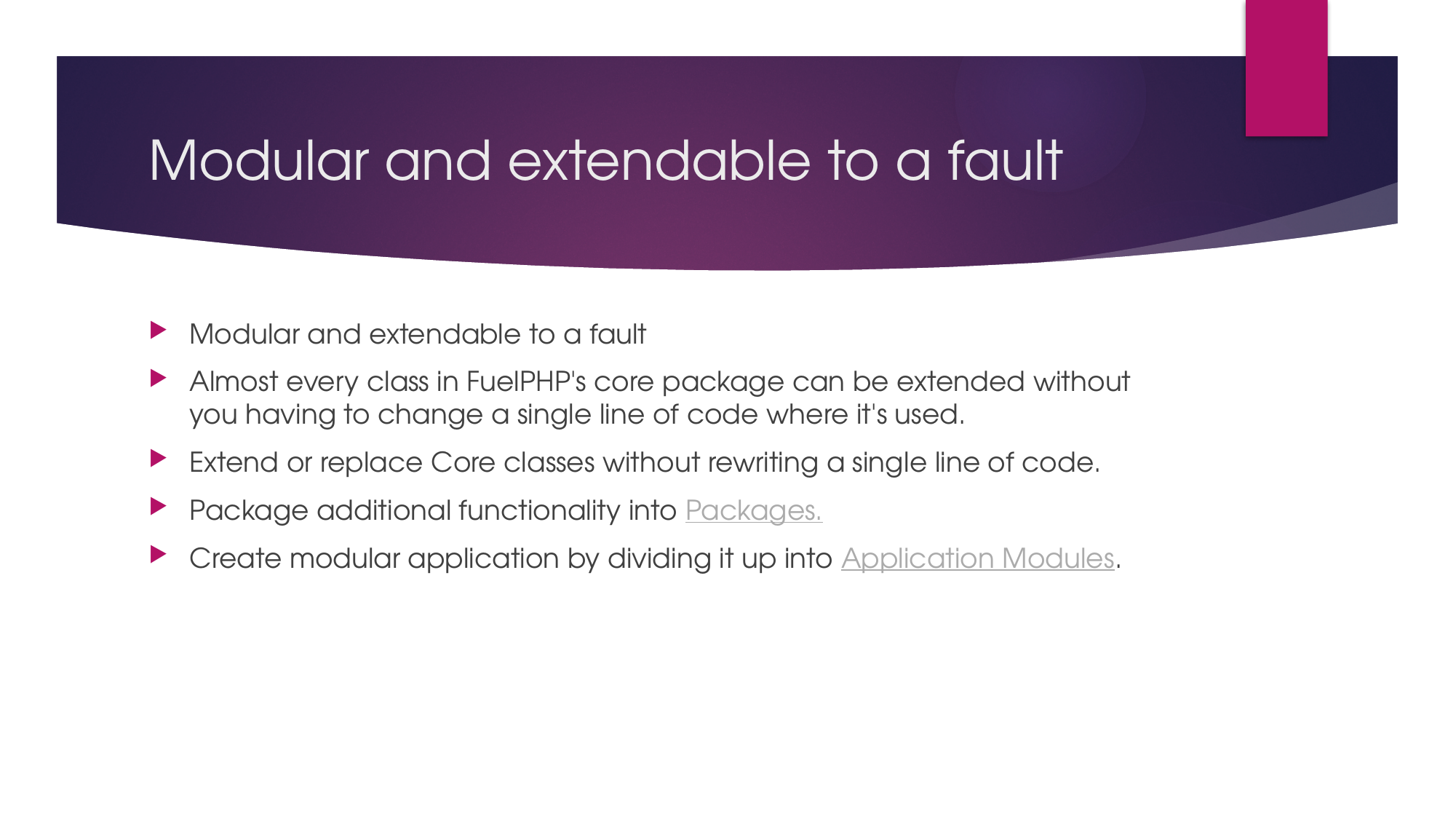

# Modular and extendable to a fault
Modular and extendable to a fault
Almost every class in FuelPHP's core package can be extended without you having to change a single line of code where it's used.
Extend or replace Core classes without rewriting a single line of code.
Package additional functionality into Packages.
Create modular application by dividing it up into Application Modules.